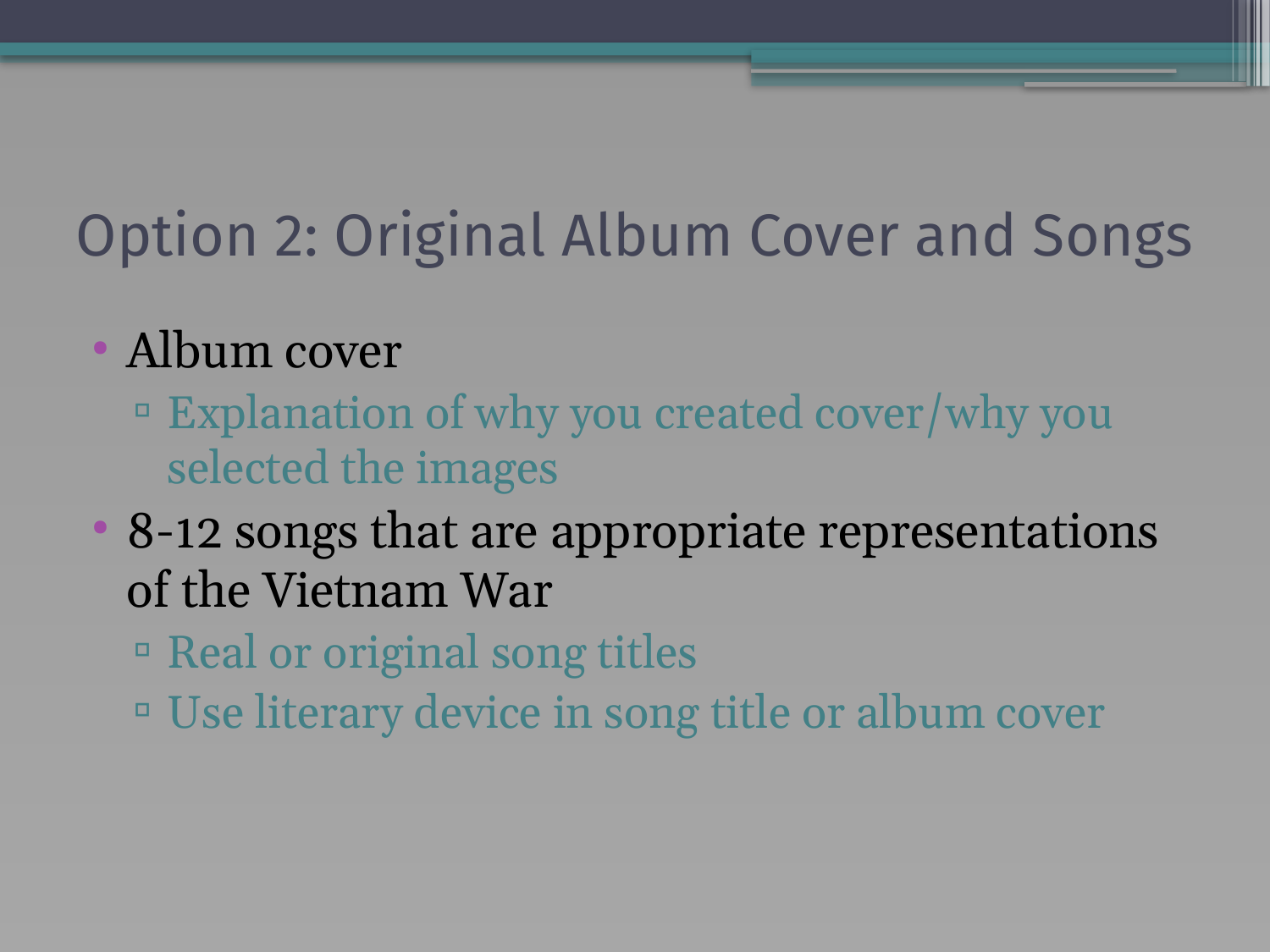

# Option 2: Original Album Cover and Songs
Album cover
Explanation of why you created cover/why you selected the images
8-12 songs that are appropriate representations of the Vietnam War
Real or original song titles
Use literary device in song title or album cover